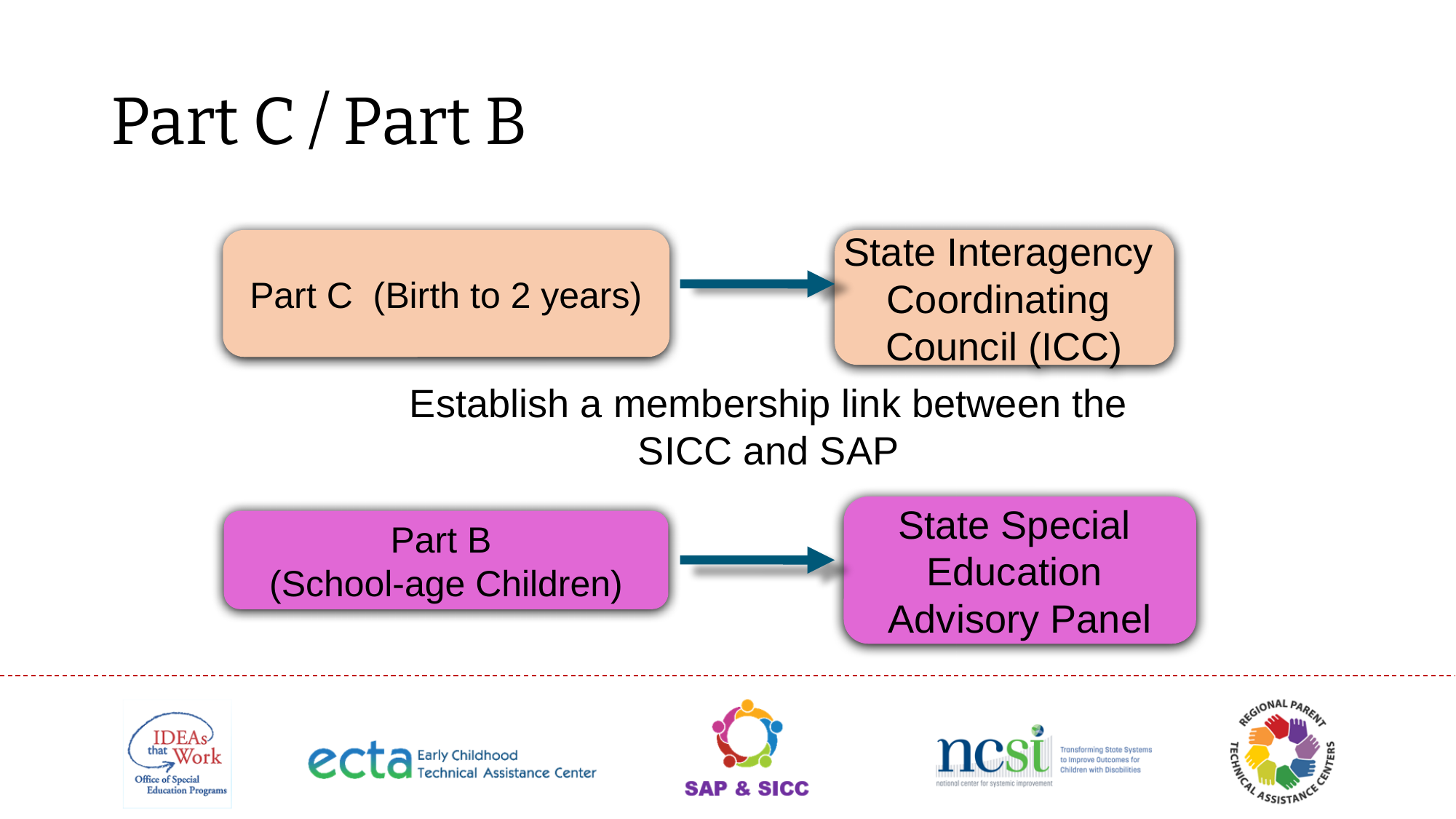

# Part C / Part B
Part C  (Birth to 2 years)
State Interagency
Coordinating
Council (ICC)

Establish a membership link between the SICC and SAP

State Special
Education
Advisory Panel
Part B
(School-age Children)